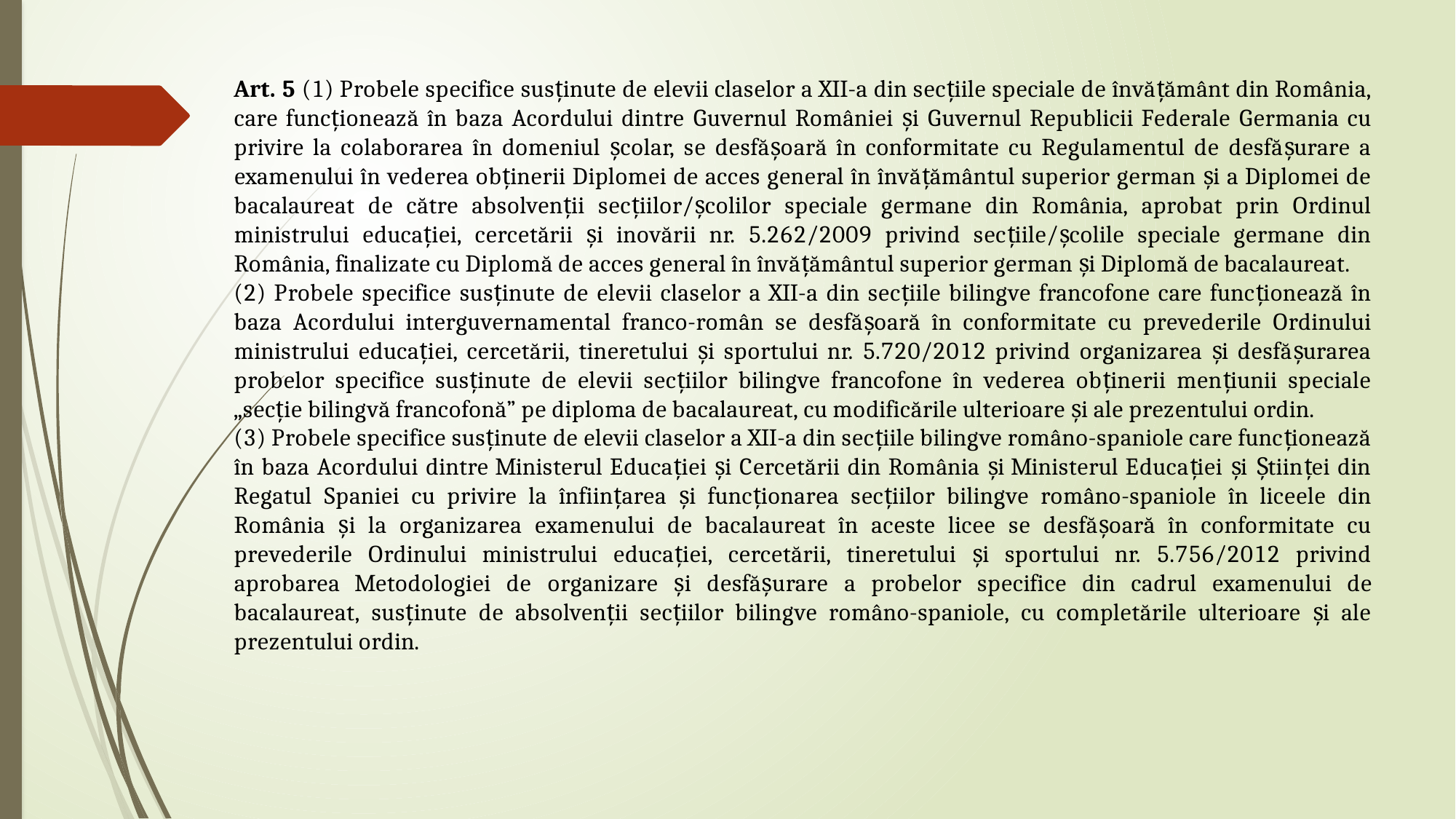

Art. 5 (1) Probele specifice susținute de elevii claselor a XII-a din secțiile speciale de învățământ din România, care funcționează în baza Acordului dintre Guvernul României și Guvernul Republicii Federale Germania cu privire la colaborarea în domeniul școlar, se desfășoară în conformitate cu Regulamentul de desfășurare a examenului în vederea obținerii Diplomei de acces general în învățământul superior german și a Diplomei de bacalaureat de către absolvenții secțiilor/școlilor speciale germane din România, aprobat prin Ordinul ministrului educației, cercetării și inovării nr. 5.262/2009 privind secțiile/școlile speciale germane din România, finalizate cu Diplomă de acces general în învățământul superior german și Diplomă de bacalaureat.
(2) Probele specifice susținute de elevii claselor a XII-a din secțiile bilingve francofone care funcționează în baza Acordului interguvernamental franco-român se desfășoară în conformitate cu prevederile Ordinului ministrului educației, cercetării, tineretului și sportului nr. 5.720/2012 privind organizarea și desfășurarea probelor specifice susținute de elevii secțiilor bilingve francofone în vederea obținerii mențiunii speciale „secție bilingvă francofonă” pe diploma de bacalaureat, cu modificările ulterioare și ale prezentului ordin.
(3) Probele specifice susținute de elevii claselor a XII-a din secțiile bilingve româno-spaniole care funcționează în baza Acordului dintre Ministerul Educației și Cercetării din România și Ministerul Educației și Științei din Regatul Spaniei cu privire la înființarea și funcționarea secțiilor bilingve româno-spaniole în liceele din România și la organizarea examenului de bacalaureat în aceste licee se desfășoară în conformitate cu prevederile Ordinului ministrului educației, cercetării, tineretului și sportului nr. 5.756/2012 privind aprobarea Metodologiei de organizare și desfășurare a probelor specifice din cadrul examenului de bacalaureat, susținute de absolvenții secțiilor bilingve româno-spaniole, cu completările ulterioare și ale prezentului ordin.